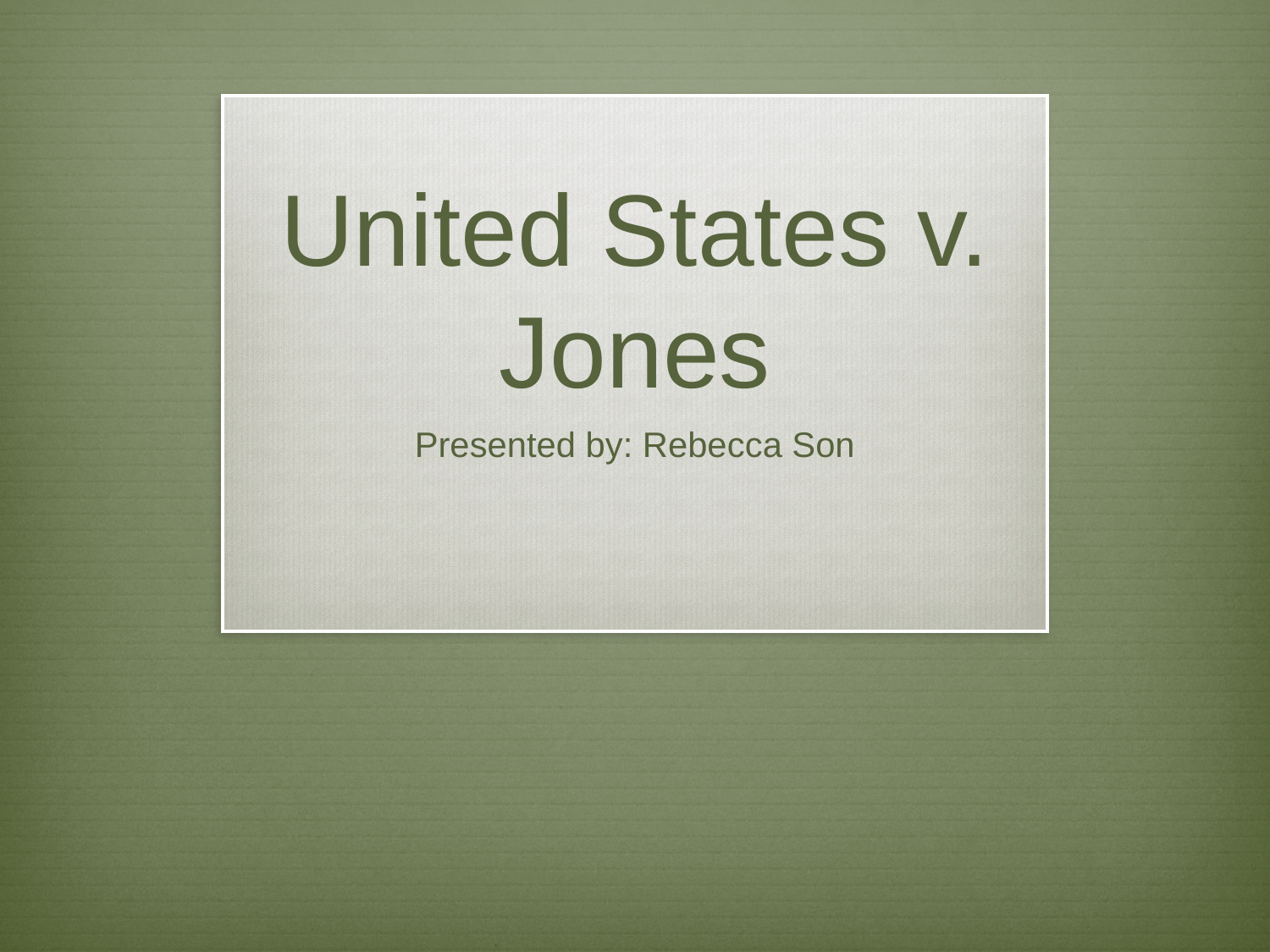

# United States v. Jones
Presented by: Rebecca Son